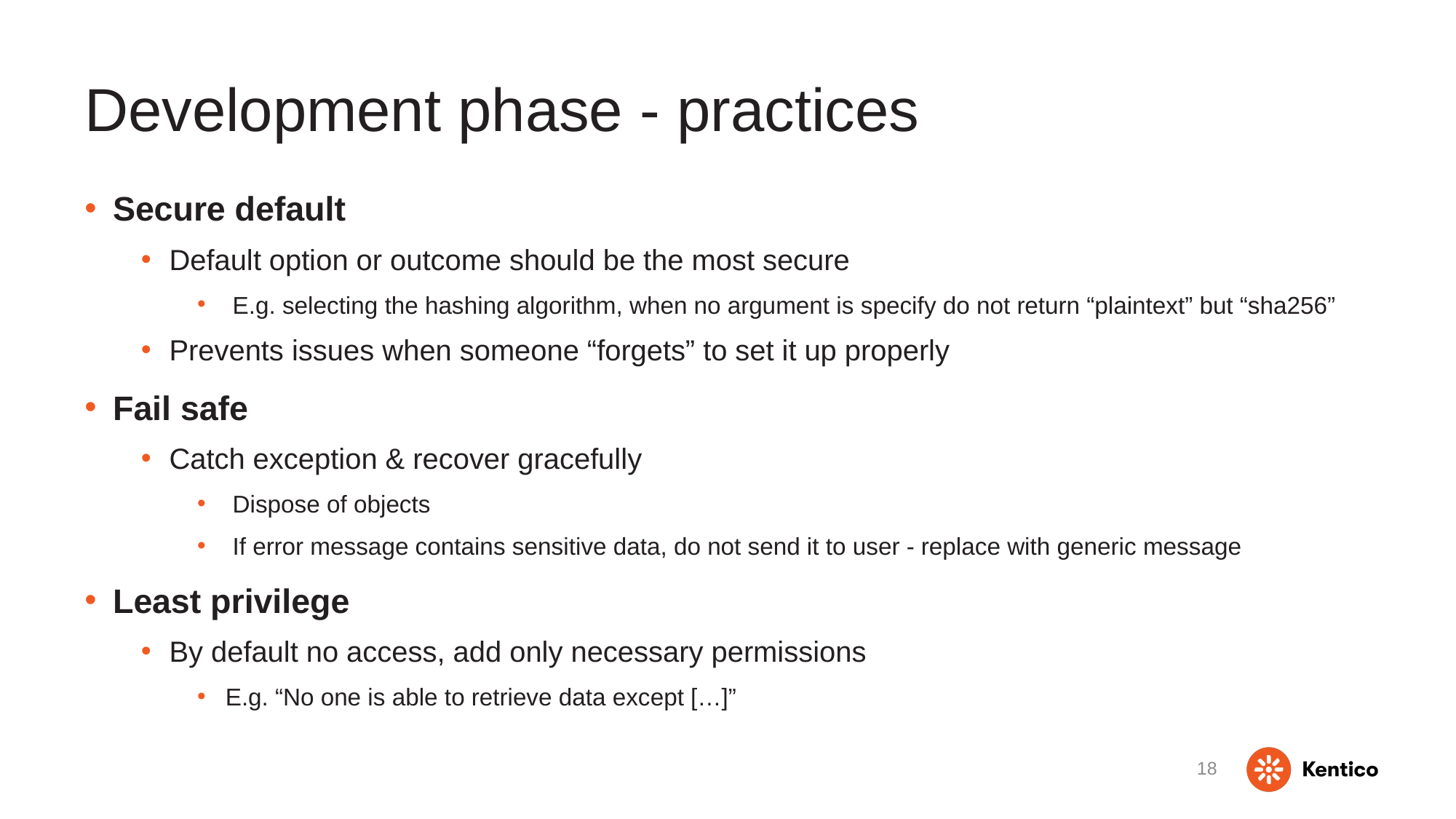

# Development phase - practices
Secure default
Default option or outcome should be the most secure
E.g. selecting the hashing algorithm, when no argument is specify do not return “plaintext” but “sha256”
Prevents issues when someone “forgets” to set it up properly
Fail safe
Catch exception & recover gracefully
Dispose of objects
If error message contains sensitive data, do not send it to user - replace with generic message
Least privilege
By default no access, add only necessary permissions
E.g. “No one is able to retrieve data except […]”

18